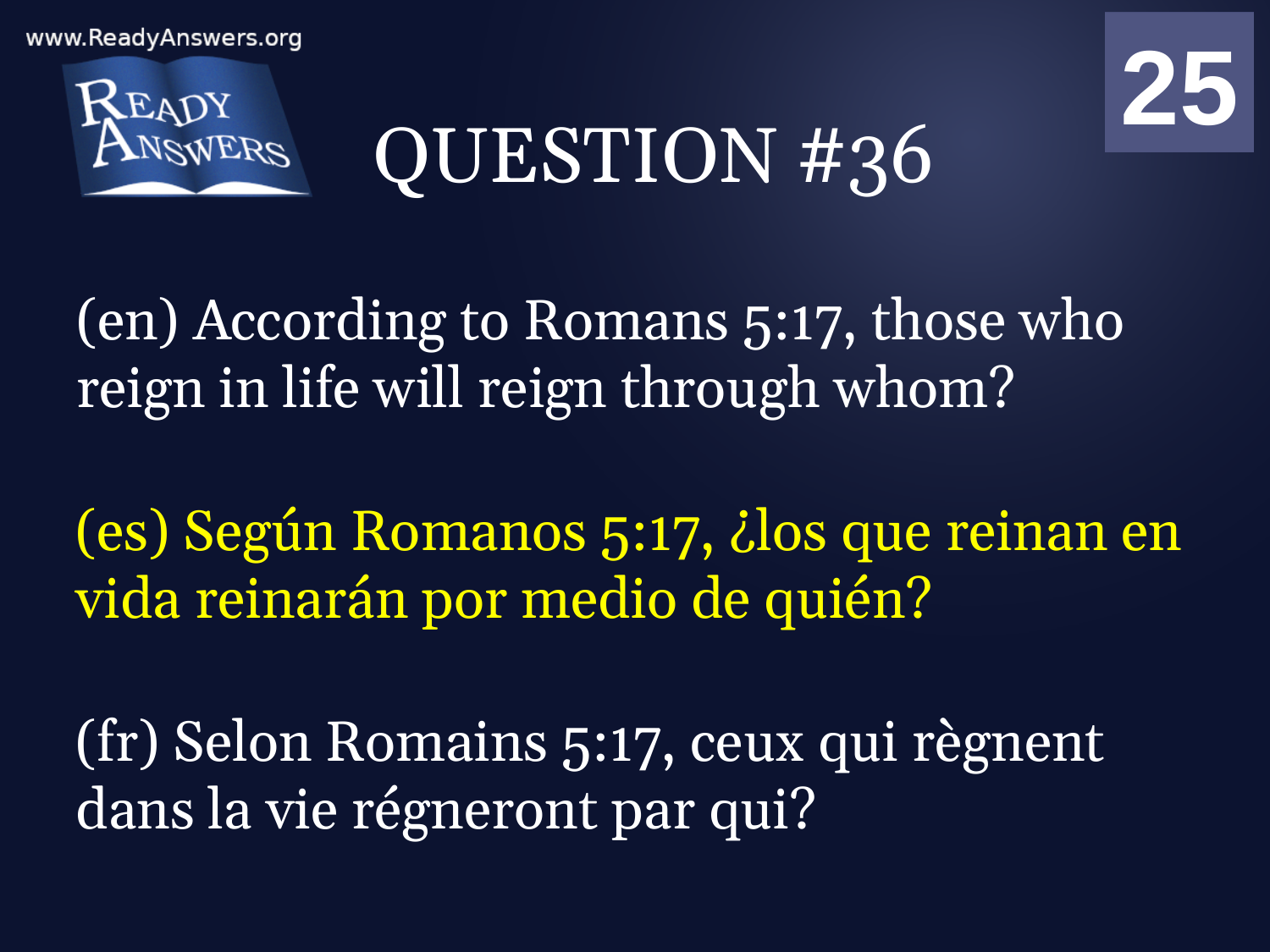

01
02
03
04
05
06
07
08
09
10
11
12
13
14
15
16
17
18
19
20
21
22
23
24
25
00
# QUESTION #36
(en) According to Romans 5:17, those who reign in life will reign through whom?
(es) Según Romanos 5:17, ¿los que reinan en vida reinarán por medio de quién?
(fr) Selon Romains 5:17, ceux qui règnent dans la vie régneront par qui?